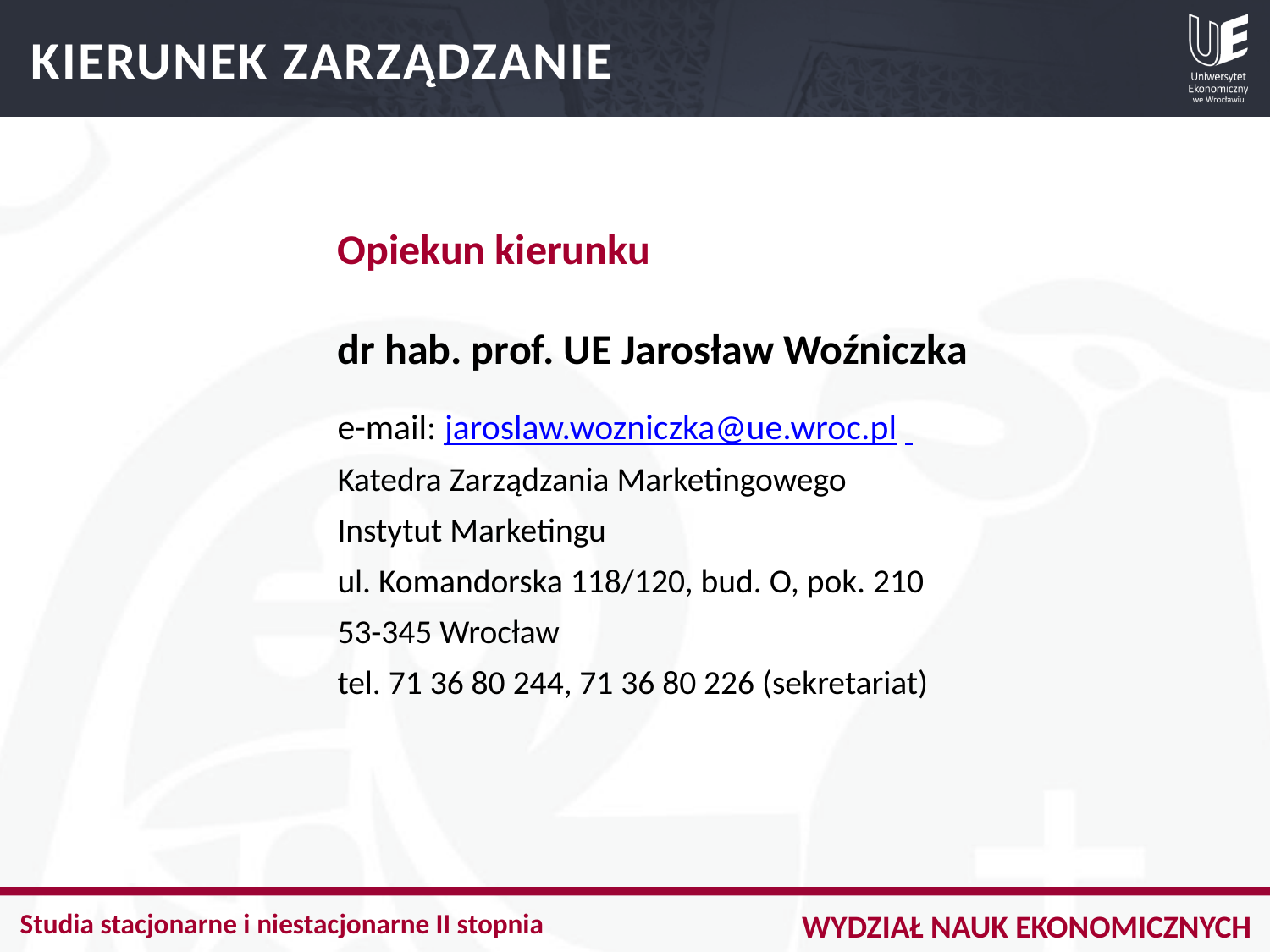

KIERUNEK ZARZĄDZANIE
Opiekun kierunku
dr hab. prof. UE Jarosław Woźniczka
e-mail: jaroslaw.wozniczka@ue.wroc.pl
Katedra Zarządzania Marketingowego
Instytut Marketingu
ul. Komandorska 118/120, bud. O, pok. 210
53-345 Wrocław
tel. 71 36 80 244, 71 36 80 226 (sekretariat)